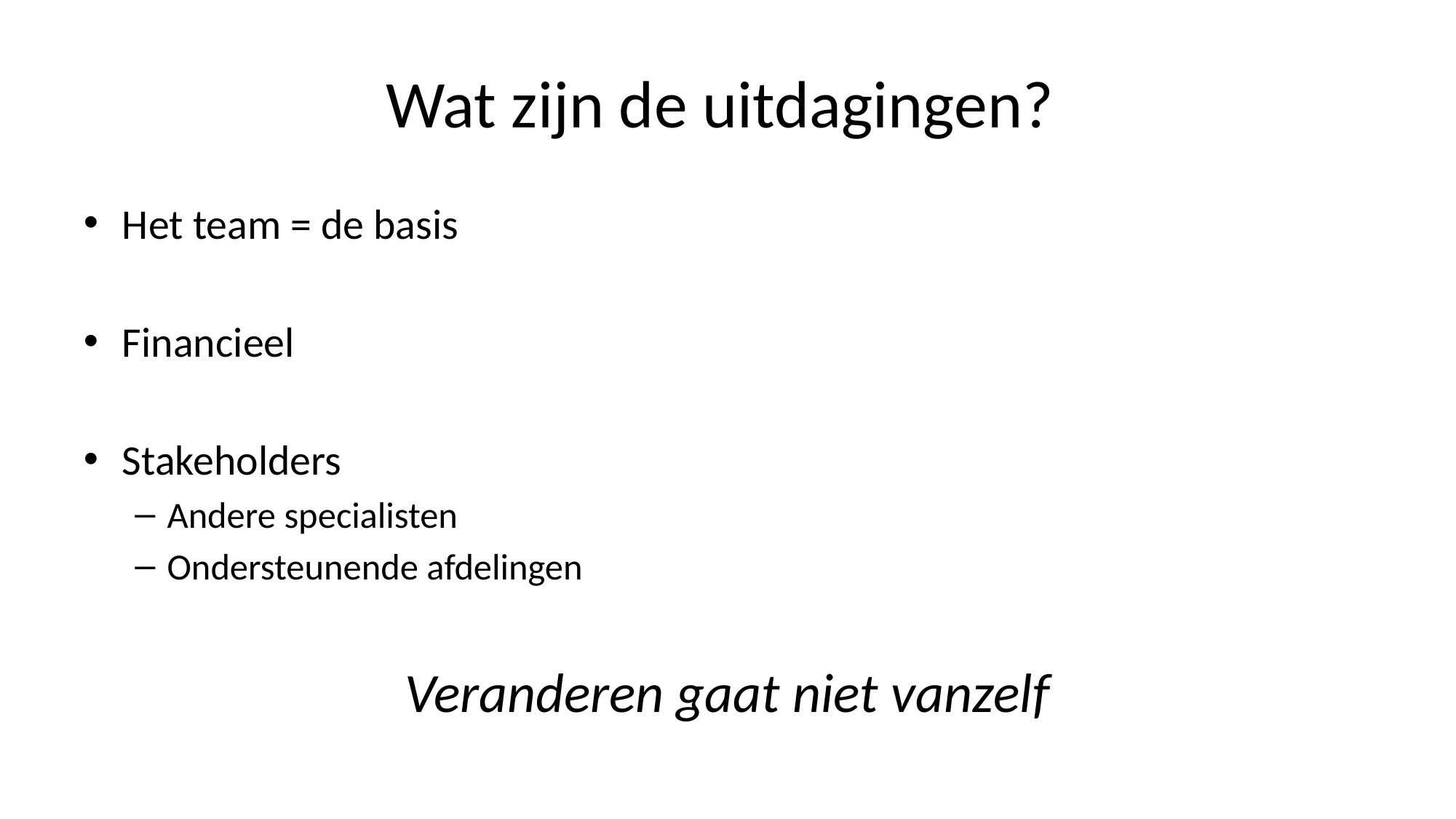

# Wat zijn de uitdagingen?
Het team = de basis

Financieel

Stakeholders
Andere specialisten
Ondersteunende afdelingen

Veranderen gaat niet vanzelf